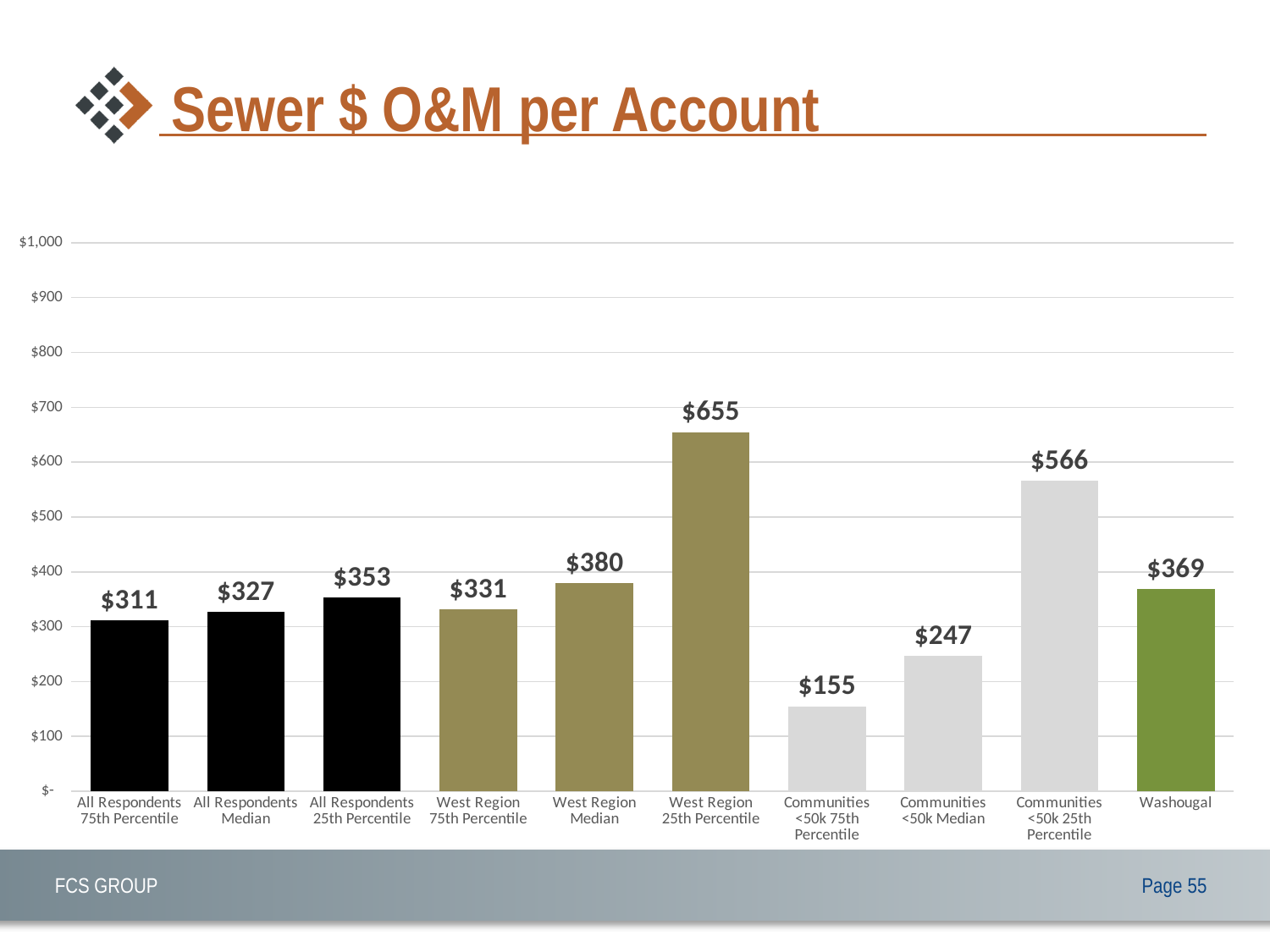

# Sewer $ O&M per Account

### Chart

| Category |  |
|---|---|
| All Respondents 75th Percentile | 311.0 |
| All Respondents Median | 327.0 |
| All Respondents 25th Percentile | 353.0 |
| West Region 75th Percentile | 331.0 |
| West Region Median | 380.0 |
| West Region 25th Percentile | 655.0 |
| Communities <50k 75th Percentile | 155.0 |
| Communities <50k Median | 247.0 |
| Communities <50k 25th Percentile | 566.0 |
| Washougal | 368.6770200629425 |